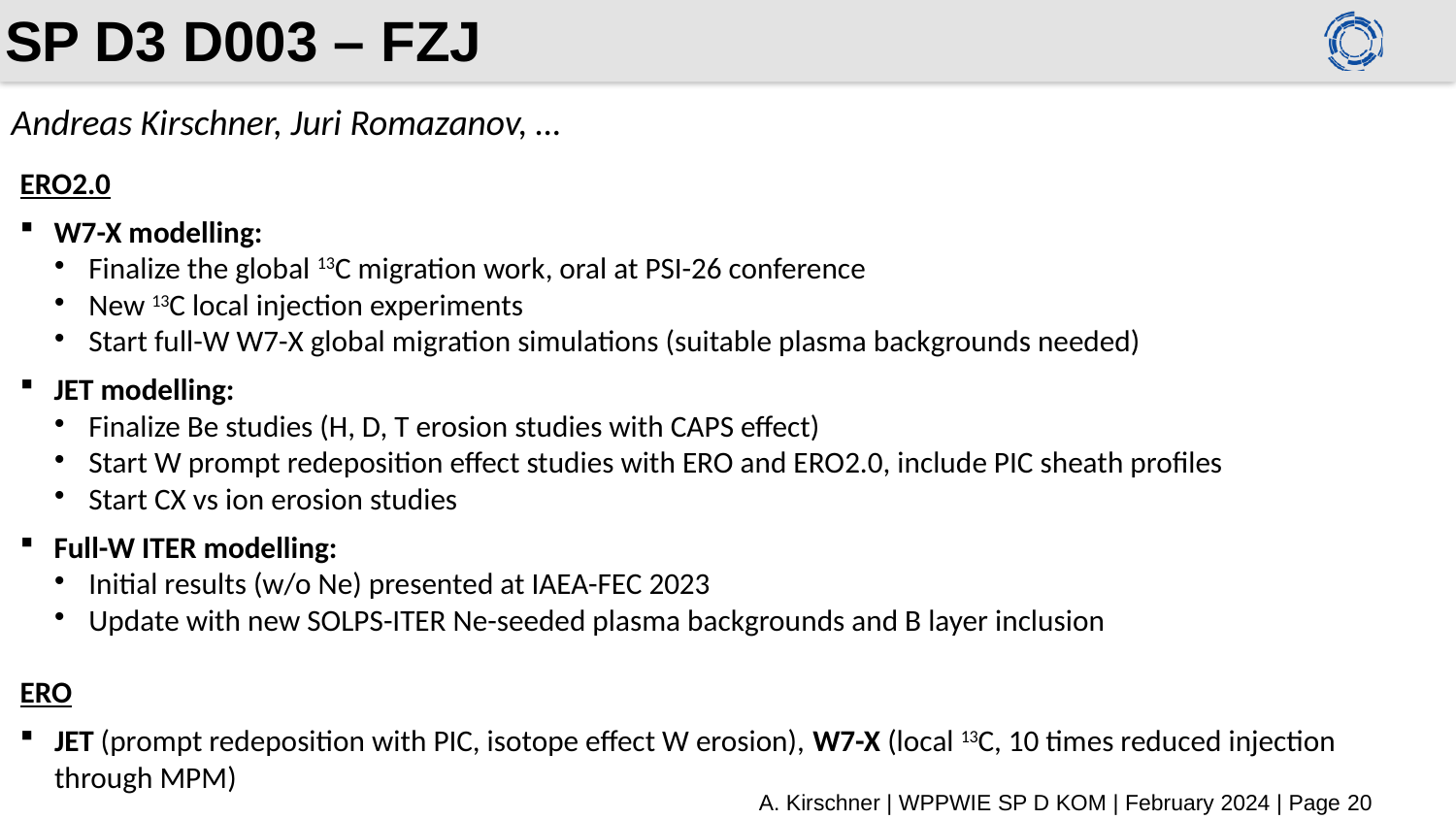

# SP D3 D003 – FZJ
Andreas Kirschner, Juri Romazanov, …
ERO2.0
W7-X modelling:
Finalize the global 13C migration work, oral at PSI-26 conference
New 13C local injection experiments
Start full-W W7-X global migration simulations (suitable plasma backgrounds needed)
JET modelling:
Finalize Be studies (H, D, T erosion studies with CAPS effect)
Start W prompt redeposition effect studies with ERO and ERO2.0, include PIC sheath profiles
Start CX vs ion erosion studies
Full-W ITER modelling:
Initial results (w/o Ne) presented at IAEA-FEC 2023
Update with new SOLPS-ITER Ne-seeded plasma backgrounds and B layer inclusion

ERO
JET (prompt redeposition with PIC, isotope effect W erosion), W7-X (local 13C, 10 times reduced injection through MPM)
A. Kirschner | WPPWIE SP D KOM | February 2024 | Page 20